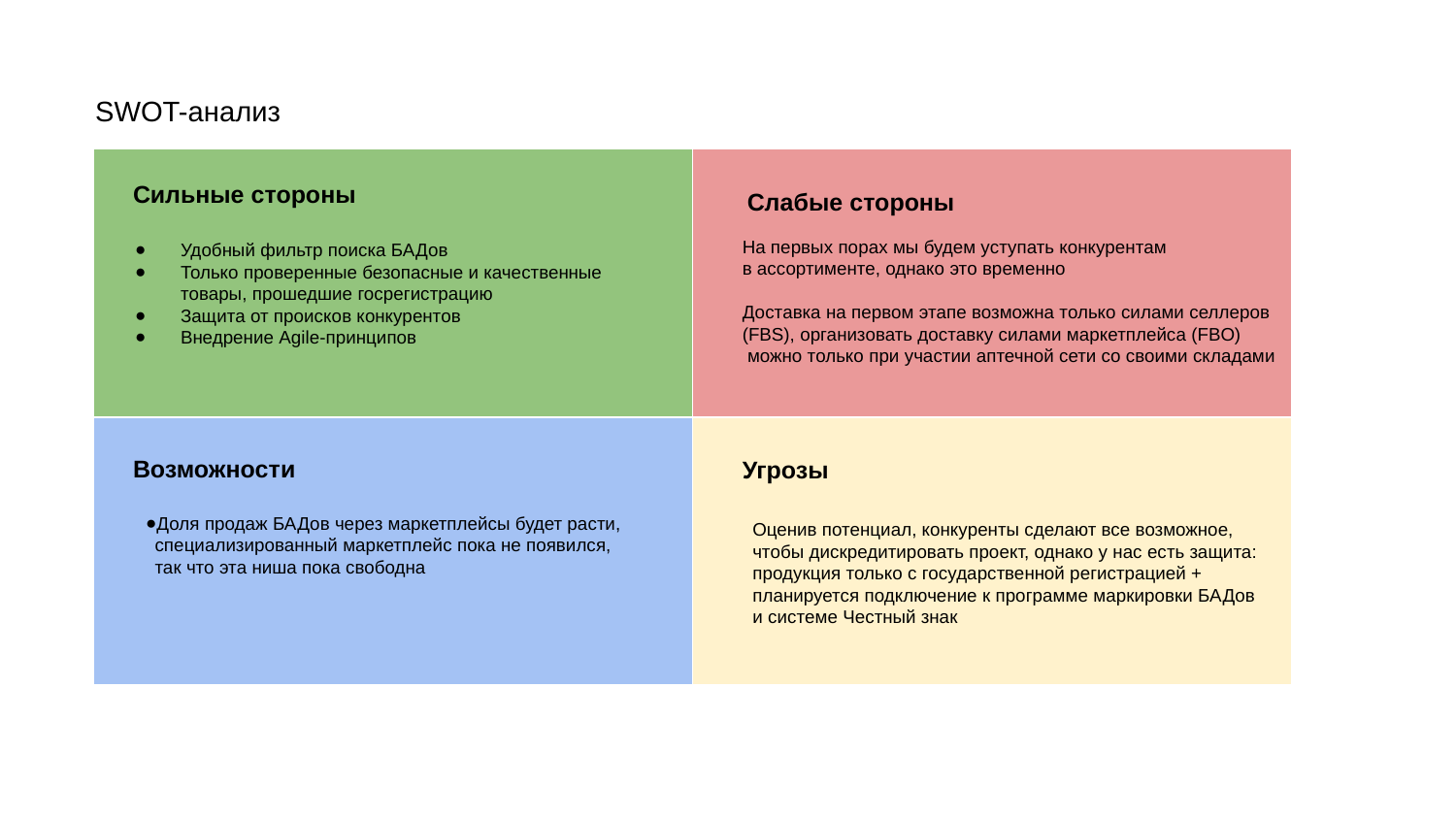

SWOT-анализ

Сильные стороны

Сильные стороны
Слабые стороны
На первых порах мы будем уступать конкурентам
в ассортименте, однако это временно

Доставка на первом этапе возможна только силами селлеров
(FBS), организовать доставку силами маркетплейса (FBO)
 можно только при участии аптечной сети со своими складами
Удобный фильтр поиска БАДов
Только проверенные безопасные и качественные товары, прошедшие госрегистрацию
Защита от происков конкурентов
Внедрение Agile-принципов

Возможности
Угрозы
Доля продаж БАДов через маркетплейсы будет расти, специализированный маркетплейс пока не появился, так что эта ниша пока свободна

Оценив потенциал, конкуренты сделают все возможное,
чтобы дискредитировать проект, однако у нас есть защита:
продукция только с государственной регистрацией +
планируется подключение к программе маркировки БАДов
и системе Честный знак